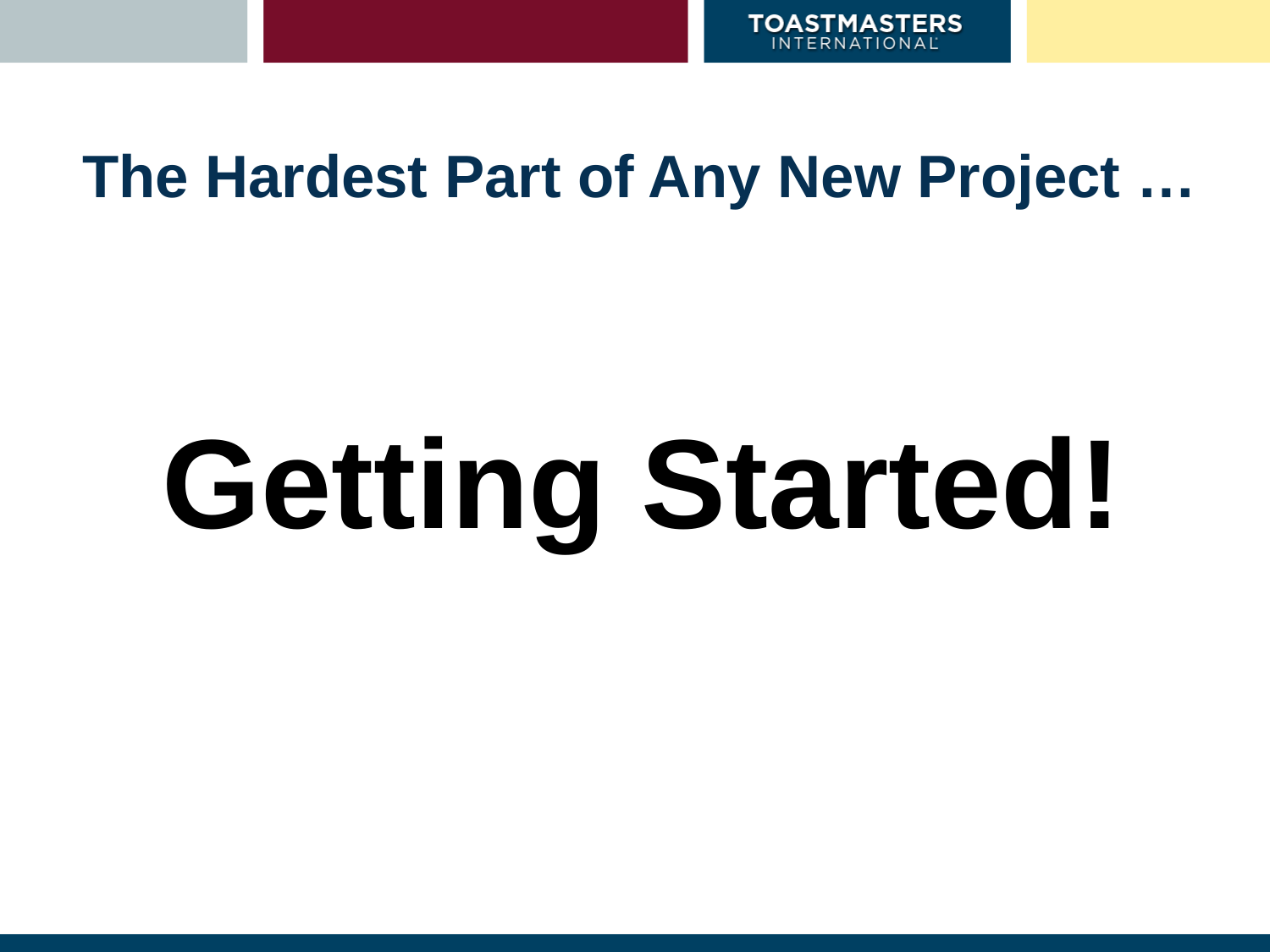

# The Hardest Part of Any New Project …

Getting Started!